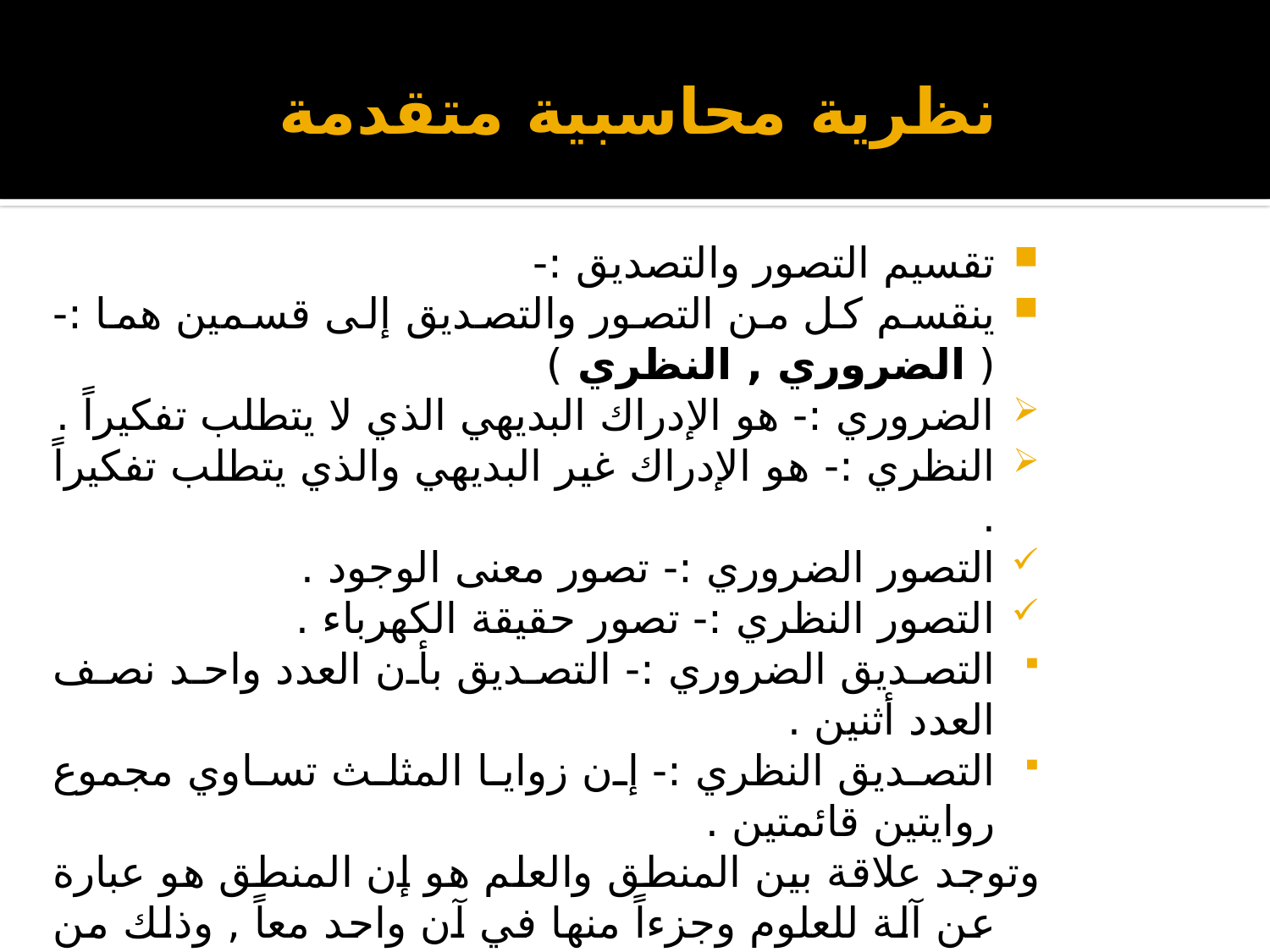

# نظرية محاسبية متقدمة
تقسيم التصور والتصديق :-
ينقسم كل من التصور والتصديق إلى قسمين هما :- ( الضروري , النظري )
الضروري :- هو الإدراك البديهي الذي لا يتطلب تفكيراً .
النظري :- هو الإدراك غير البديهي والذي يتطلب تفكيراً .
التصور الضروري :- تصور معنى الوجود .
التصور النظري :- تصور حقيقة الكهرباء .
التصديق الضروري :- التصديق بأن العدد واحد نصف العدد أثنين .
التصديق النظري :- إن زوايا المثلث تساوي مجموع روايتين قائمتين .
وتوجد علاقة بين المنطق والعلم هو إن المنطق هو عبارة عن آلة للعلوم وجزءاً منها في آن واحد معاً , وذلك من خلال زاوية التصنيف على النظر في ماهية المنطق مميزاً بين كون المنطق ” علماً ” وبين كونه ” فناً ” .